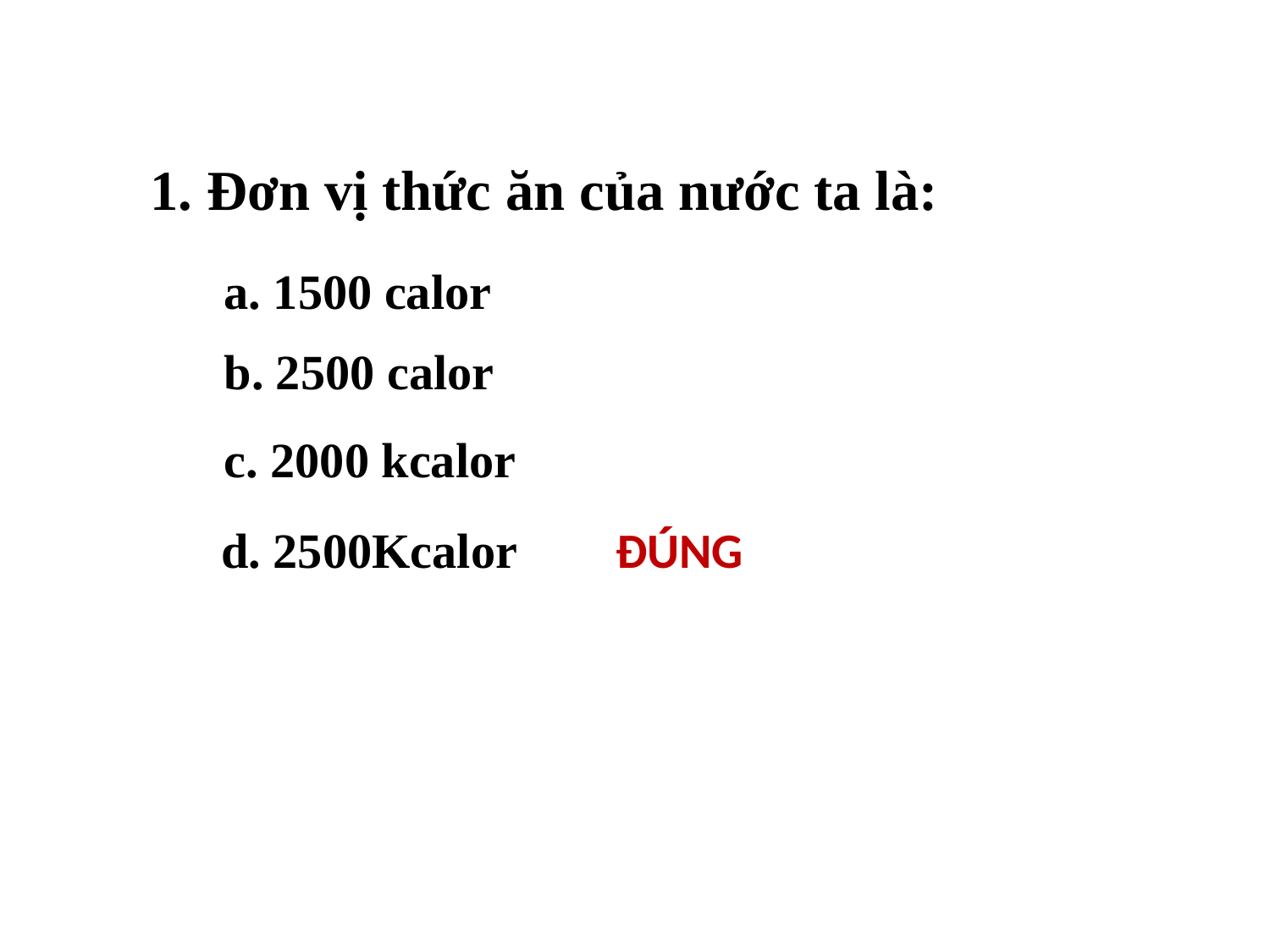

1. Đơn vị thức ăn của nước ta là:
a. 1500 calor
b. 2500 calor
c. 2000 kcalor
d. 2500Kcalor
ĐÚNG